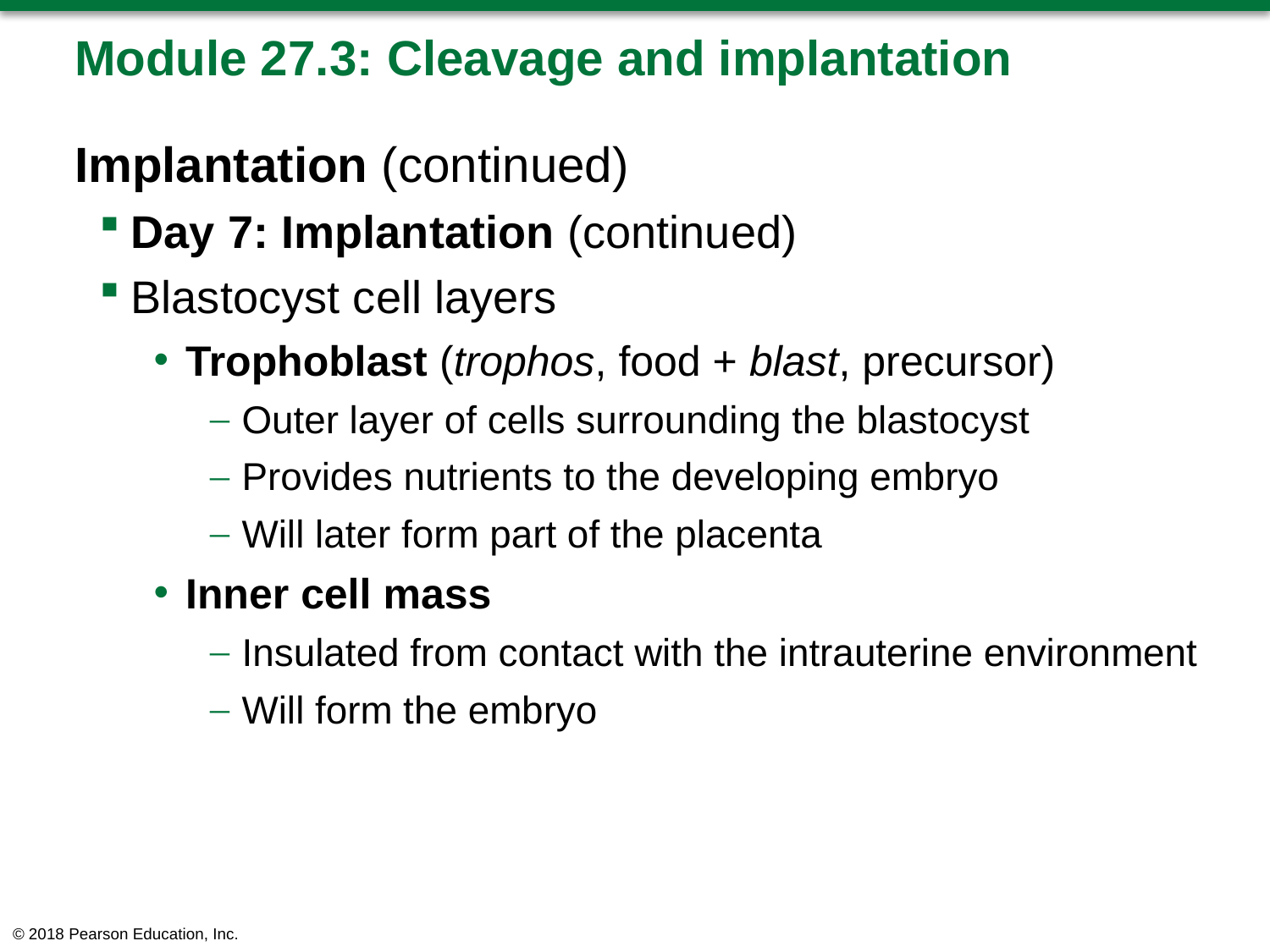

# Module 27.3: Cleavage and implantation
Implantation (continued)
Day 7: Implantation (continued)
Blastocyst cell layers
Trophoblast (trophos, food + blast, precursor)
Outer layer of cells surrounding the blastocyst
Provides nutrients to the developing embryo
Will later form part of the placenta
Inner cell mass
Insulated from contact with the intrauterine environment
Will form the embryo
© 2018 Pearson Education, Inc.